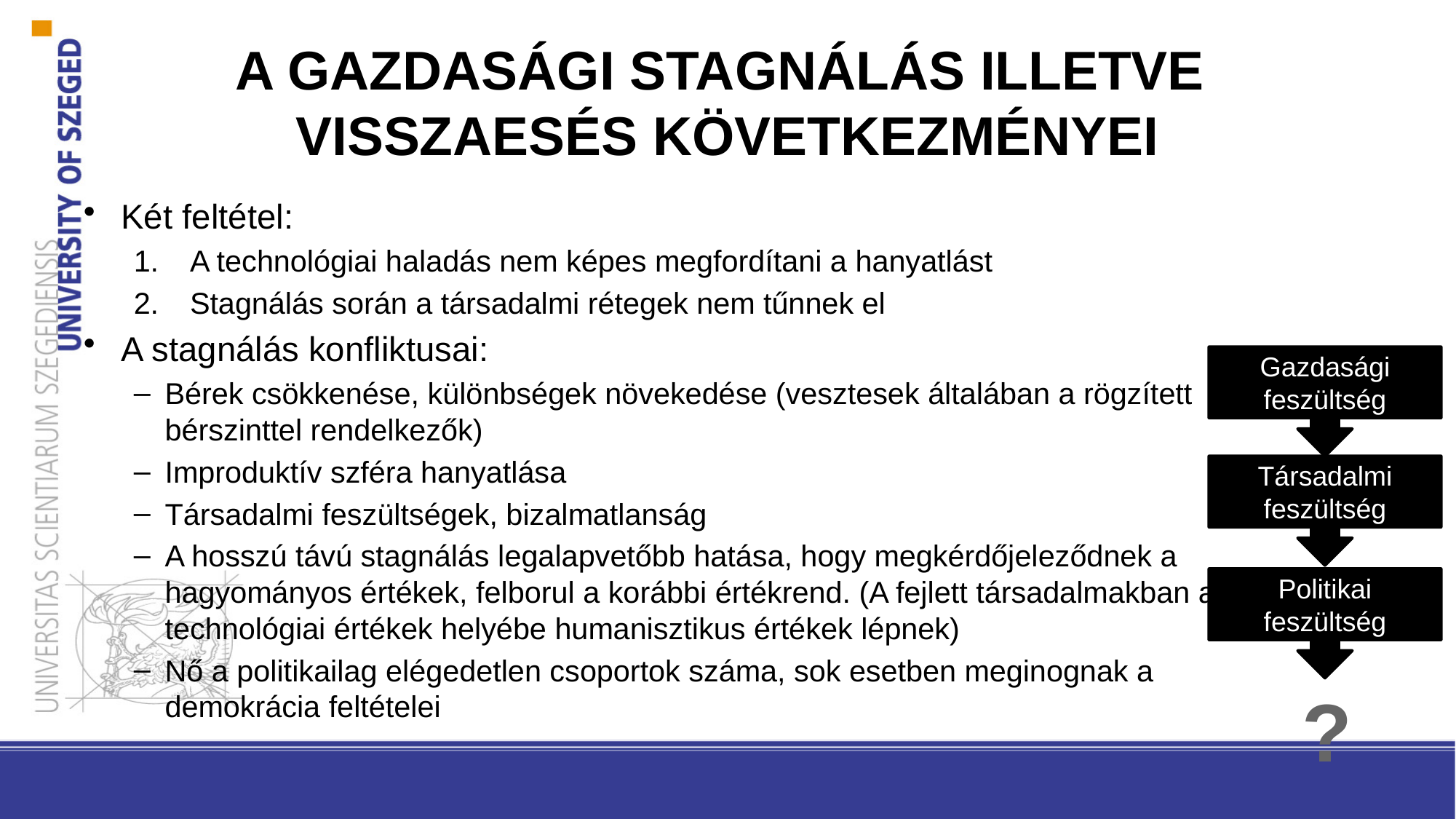

# A GAZDASÁGI STAGNÁLÁS ILLETVE  VISSZAESÉS KÖVETKEZMÉNYEI
Két feltétel:
A technológiai haladás nem képes megfordítani a hanyatlást
Stagnálás során a társadalmi rétegek nem tűnnek el
A stagnálás konfliktusai:
Bérek csökkenése, különbségek növekedése (vesztesek általában a rögzített bérszinttel rendelkezők)
Improduktív szféra hanyatlása
Társadalmi feszültségek, bizalmatlanság
A hosszú távú stagnálás legalapvetőbb hatása, hogy megkérdőjeleződnek a hagyományos értékek, felborul a korábbi értékrend. (A fejlett társadalmakban a technológiai értékek helyébe humanisztikus értékek lépnek)
Nő a politikailag elégedetlen csoportok száma, sok esetben meginognak a demokrácia feltételei

Gazdasági feszültség
Társadalmi feszültség
Politikai feszültség
?